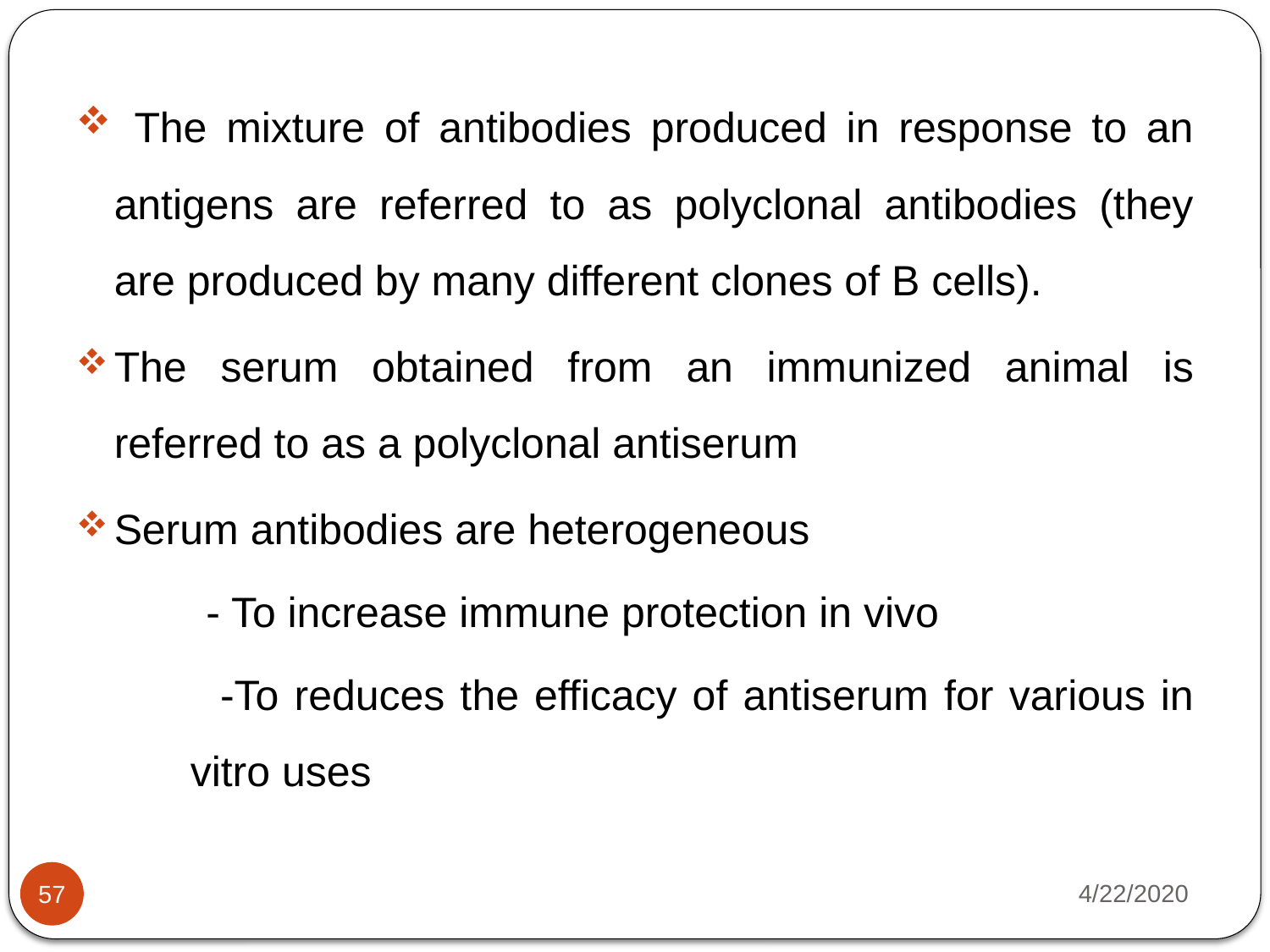

The mixture of antibodies produced in response to an antigens are referred to as polyclonal antibodies (they are produced by many different clones of B cells).
The serum obtained from an immunized animal is referred to as a polyclonal antiserum
Serum antibodies are heterogeneous
    - To increase immune protection in vivo
    -To reduces the efficacy of antiserum for various in vitro uses

4/22/2020
57